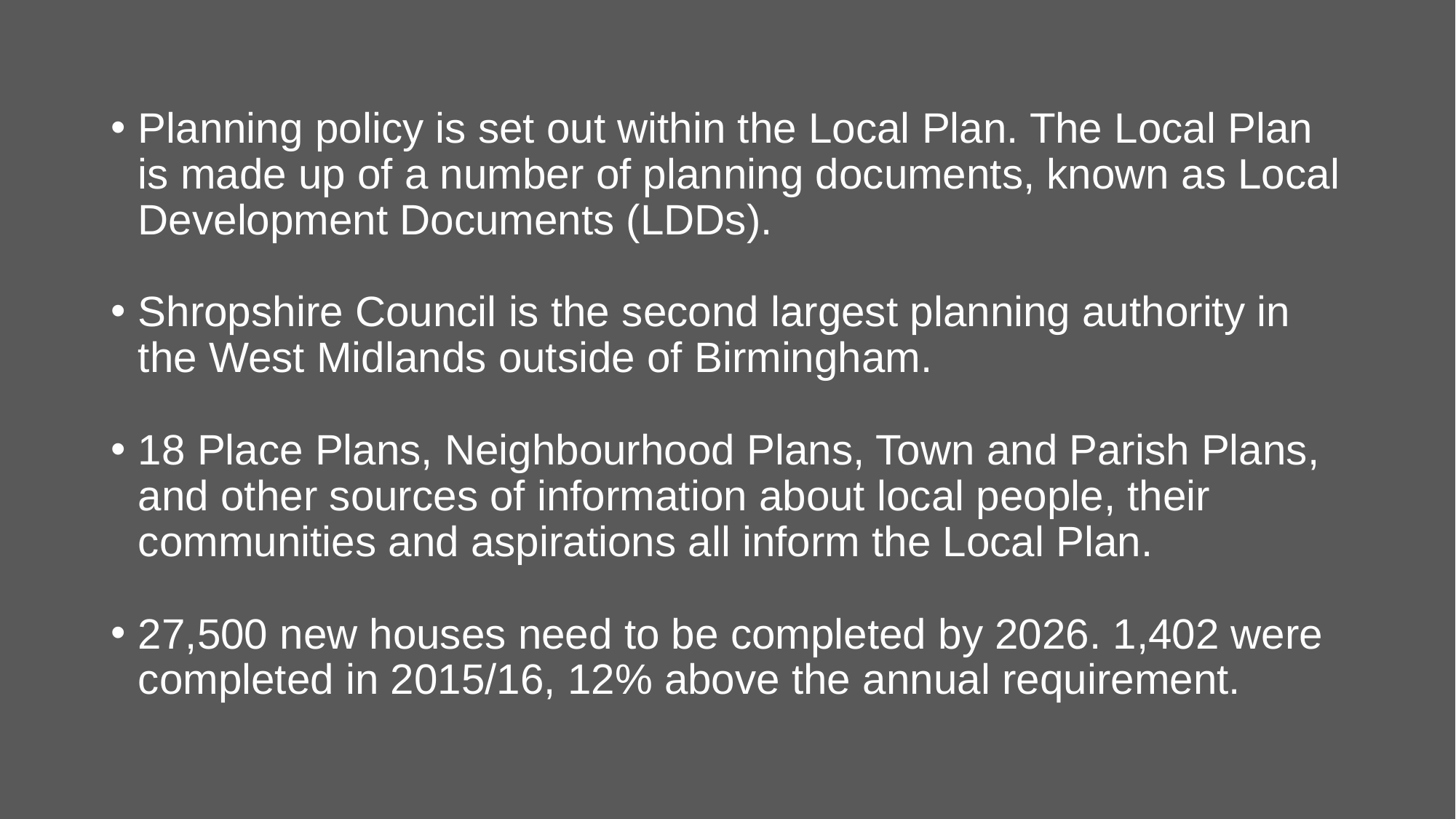

Planning policy is set out within the Local Plan. The Local Plan is made up of a number of planning documents, known as Local Development Documents (LDDs).

Shropshire Council is the second largest planning authority in the West Midlands outside of Birmingham.

18 Place Plans, Neighbourhood Plans, Town and Parish Plans, and other sources of information about local people, their communities and aspirations all inform the Local Plan.

27,500 new houses need to be completed by 2026. 1,402 were completed in 2015/16, 12% above the annual requirement.